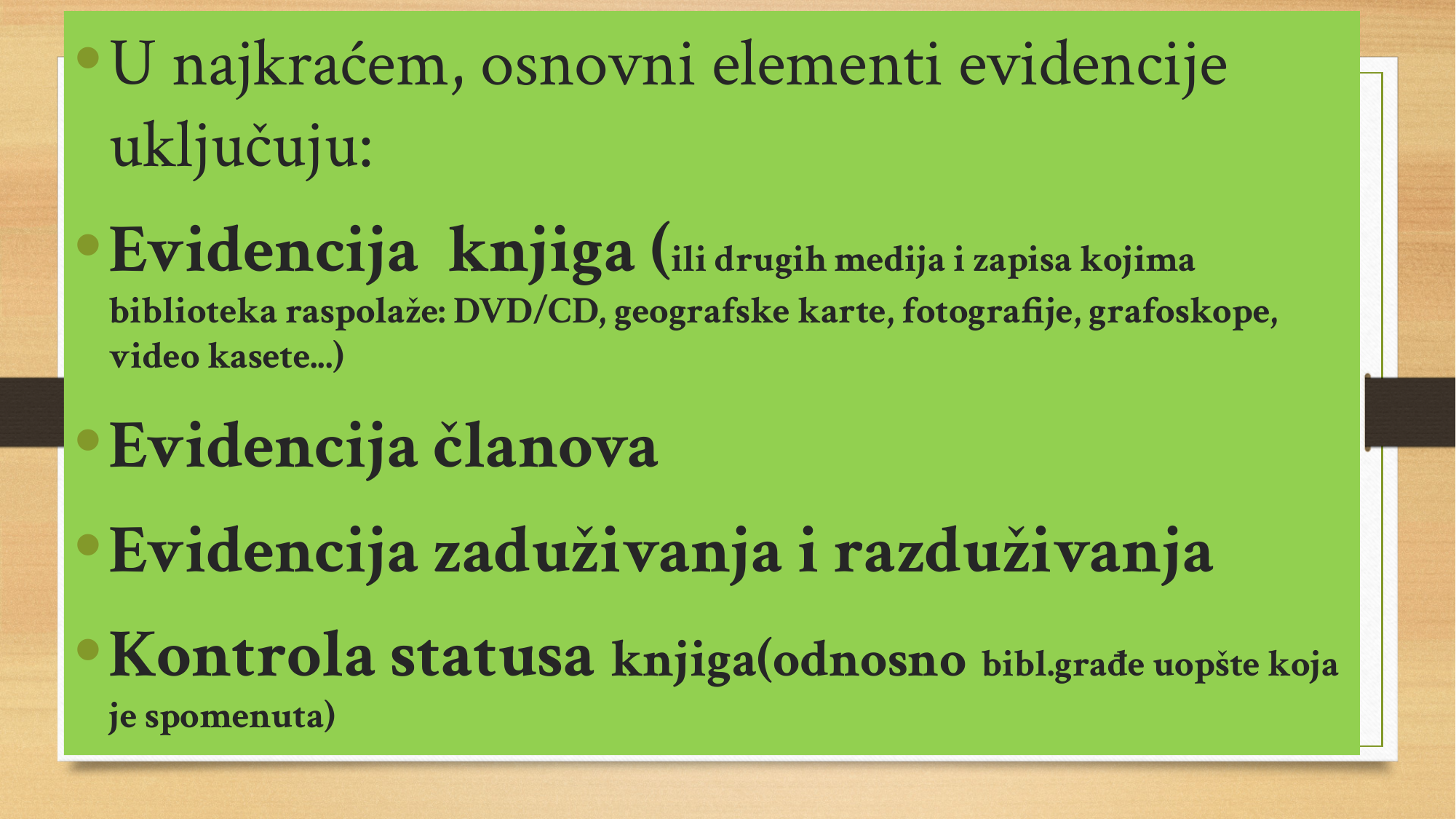

U najkraćem, osnovni elementi evidencije uključuju:
Evidencija  knjiga (ili drugih medija i zapisa kojima biblioteka raspolaže: DVD/CD, geografske karte, fotografije, grafoskope, video kasete...)
Evidencija članova
Evidencija zaduživanja i razduživanja
Kontrola statusa knjiga(odnosno bibl.građe uopšte koja je spomenuta)